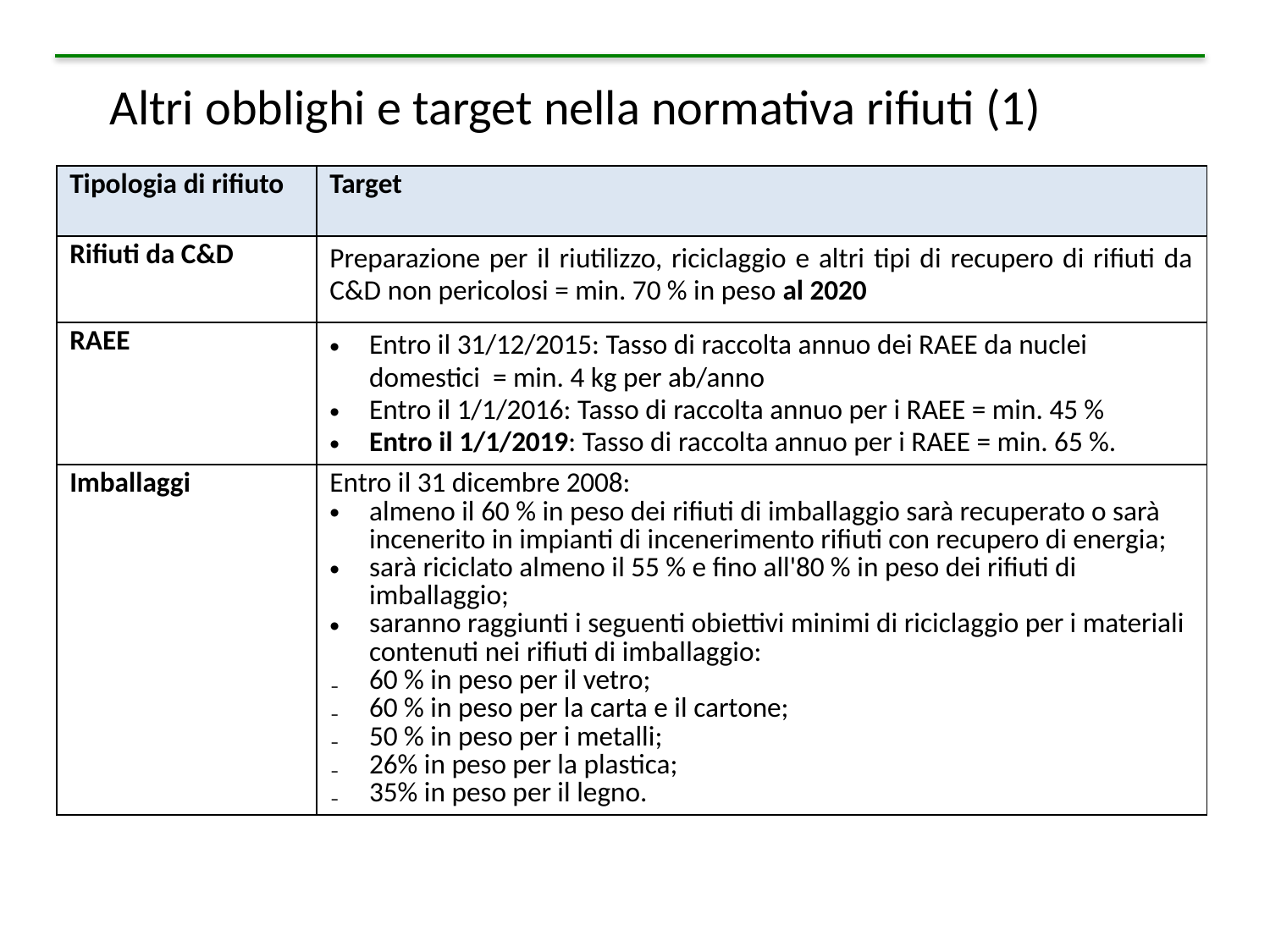

# Altri obblighi e target nella normativa rifiuti (1)
| Tipologia di rifiuto | Target |
| --- | --- |
| Rifiuti da C&D | Preparazione per il riutilizzo, riciclaggio e altri tipi di recupero di rifiuti da C&D non pericolosi = min. 70 % in peso al 2020 |
| RAEE | Entro il 31/12/2015: Tasso di raccolta annuo dei RAEE da nuclei domestici = min. 4 kg per ab/anno Entro il 1/1/2016: Tasso di raccolta annuo per i RAEE = min. 45 % Entro il 1/1/2019: Tasso di raccolta annuo per i RAEE = min. 65 %. |
| Imballaggi | Entro il 31 dicembre 2008: almeno il 60 % in peso dei rifiuti di imballaggio sarà recuperato o sarà incenerito in impianti di incenerimento rifiuti con recupero di energia; sarà riciclato almeno il 55 % e fino all'80 % in peso dei rifiuti di imballaggio; saranno raggiunti i seguenti obiettivi minimi di riciclaggio per i materiali contenuti nei rifiuti di imballaggio: 60 % in peso per il vetro; 60 % in peso per la carta e il cartone; 50 % in peso per i metalli; 26% in peso per la plastica; 35% in peso per il legno. |